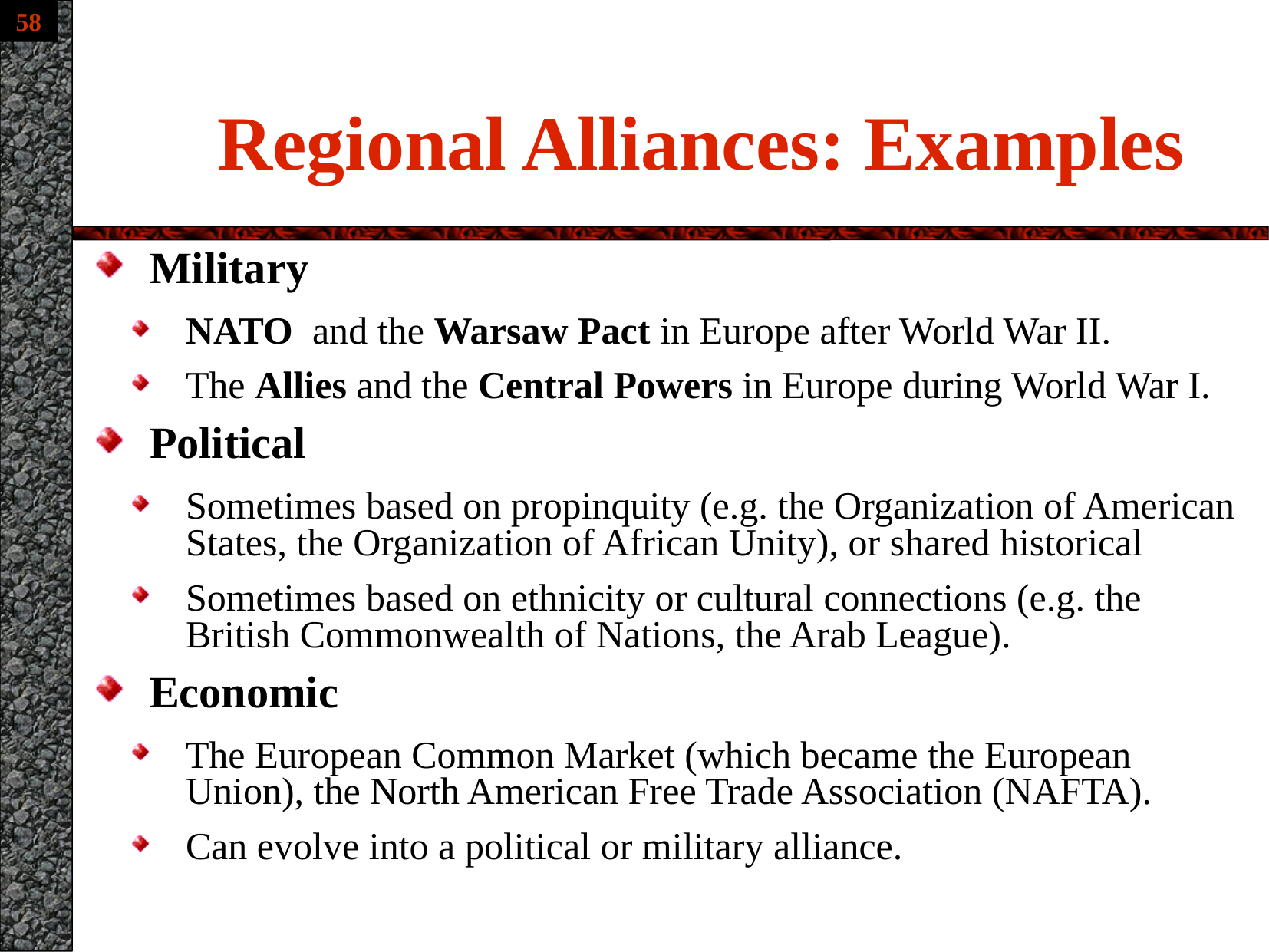

# Regional Alliances: Examples
Military
NATO  and the Warsaw Pact in Europe after World War II.
The Allies and the Central Powers in Europe during World War I.
Political
Sometimes based on propinquity (e.g. the Organization of American States, the Organization of African Unity), or shared historical
Sometimes based on ethnicity or cultural connections (e.g. the British Commonwealth of Nations, the Arab League).
Economic
The European Common Market (which became the European Union), the North American Free Trade Association (NAFTA).
Can evolve into a political or military alliance.